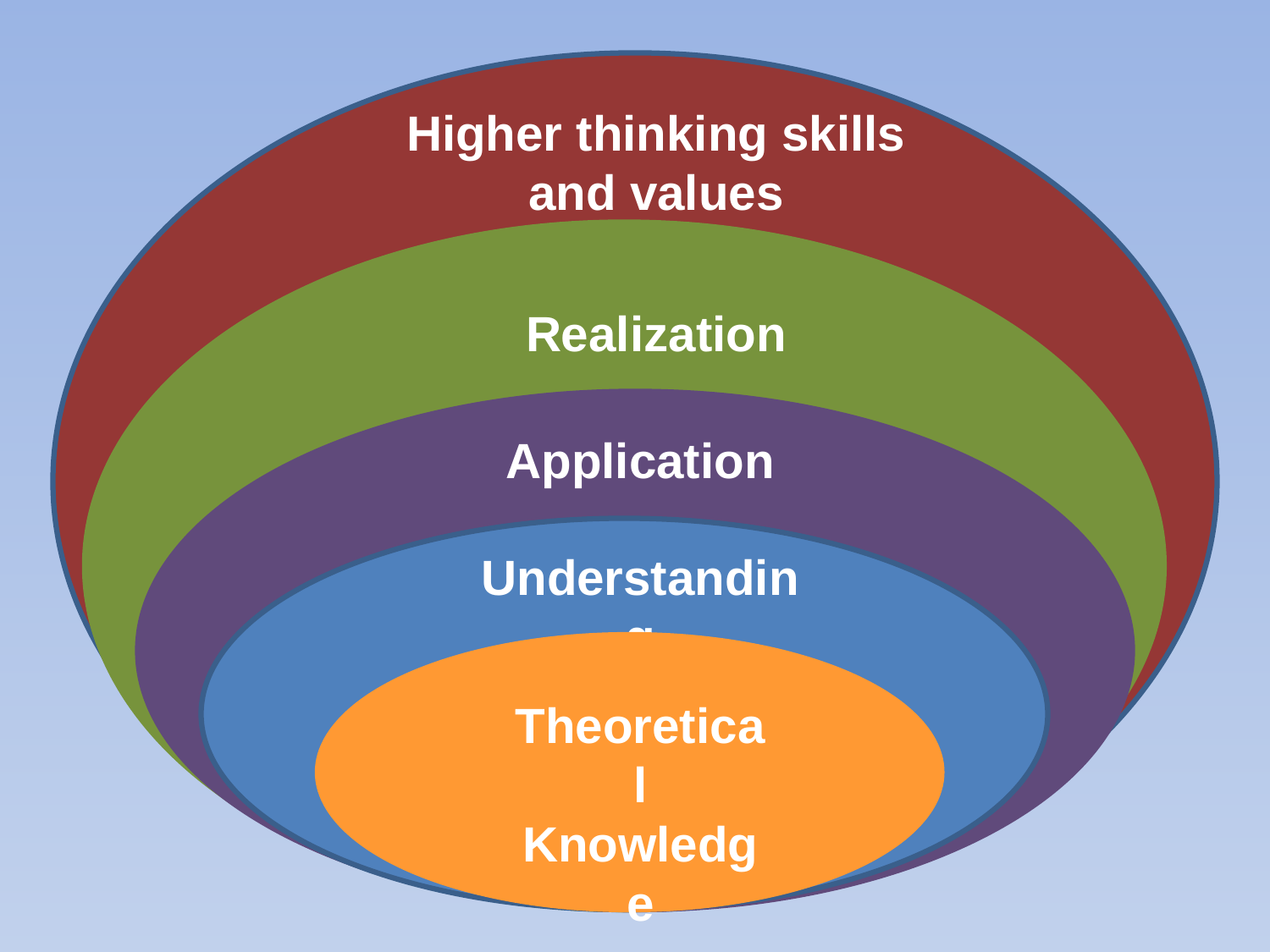

Higher thinking skills and values

Realization

Application

Understanding

Theoretical Knowledge